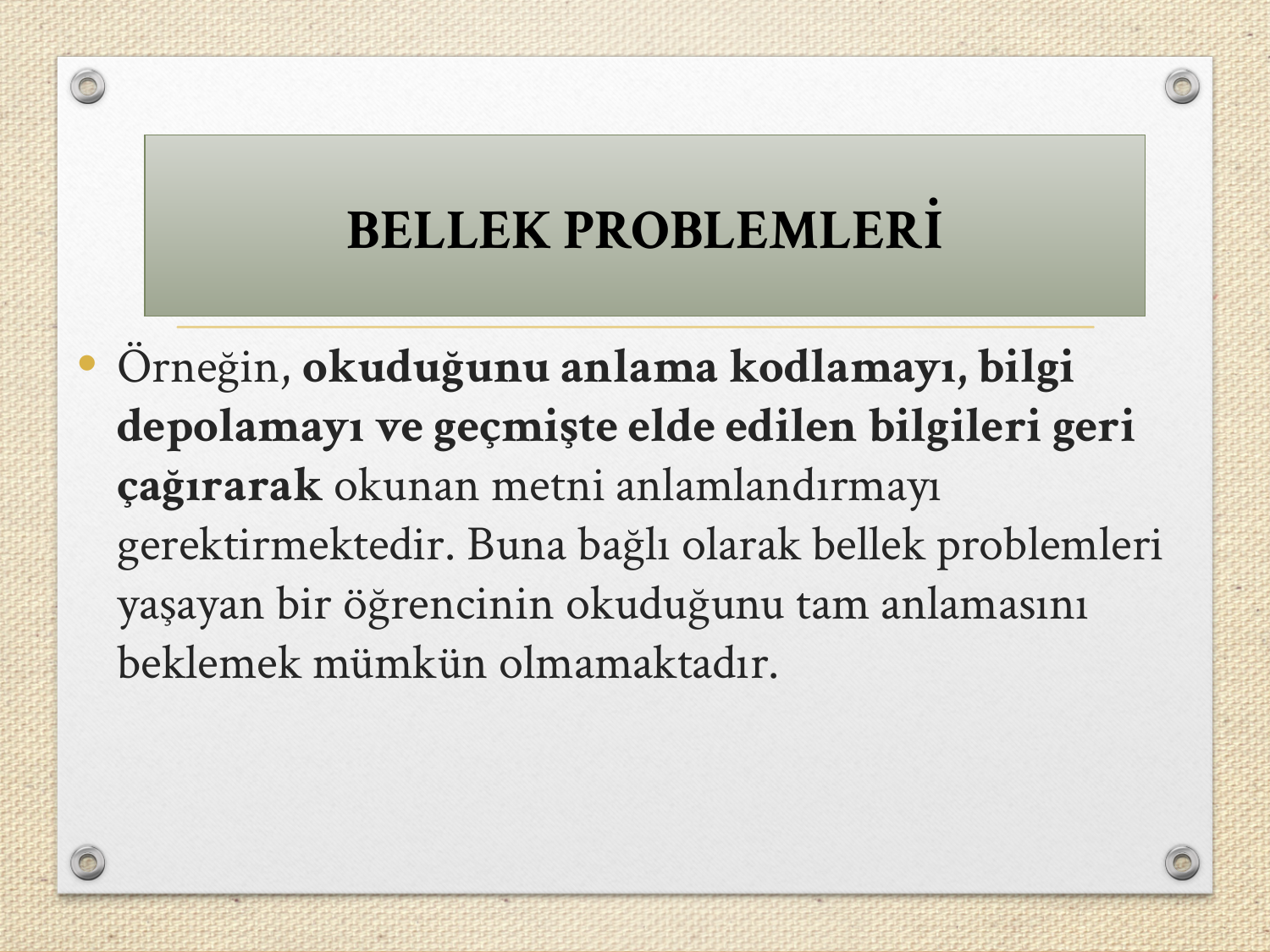

BELLEK PROBLEMLERİ
Örneğin, okuduğunu anlama kodlamayı, bilgi depolamayı ve geçmişte elde edilen bilgileri geri çağırarak okunan metni anlamlandırmayı gerektirmektedir. Buna bağlı olarak bellek problemleri yaşayan bir öğrencinin okuduğunu tam anlamasını beklemek mümkün olmamaktadır.